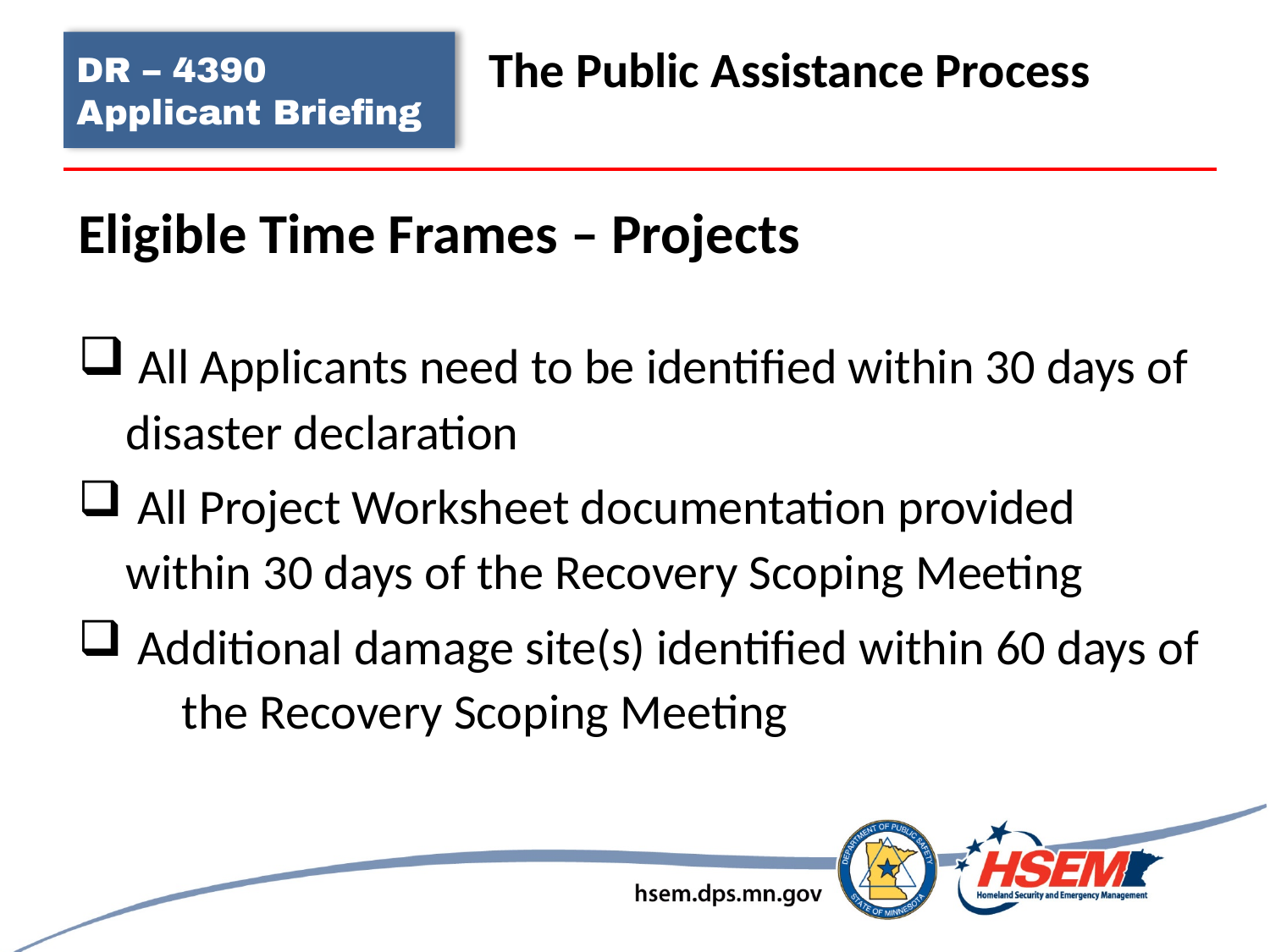

# DR – 4390 Applicant Briefing
The Public Assistance Process
Eligible Time Frames – Projects

 All Applicants need to be identified within 30 days of disaster declaration
 All Project Worksheet documentation provided within 30 days of the Recovery Scoping Meeting
 Additional damage site(s) identified within 60 days of      the Recovery Scoping Meeting